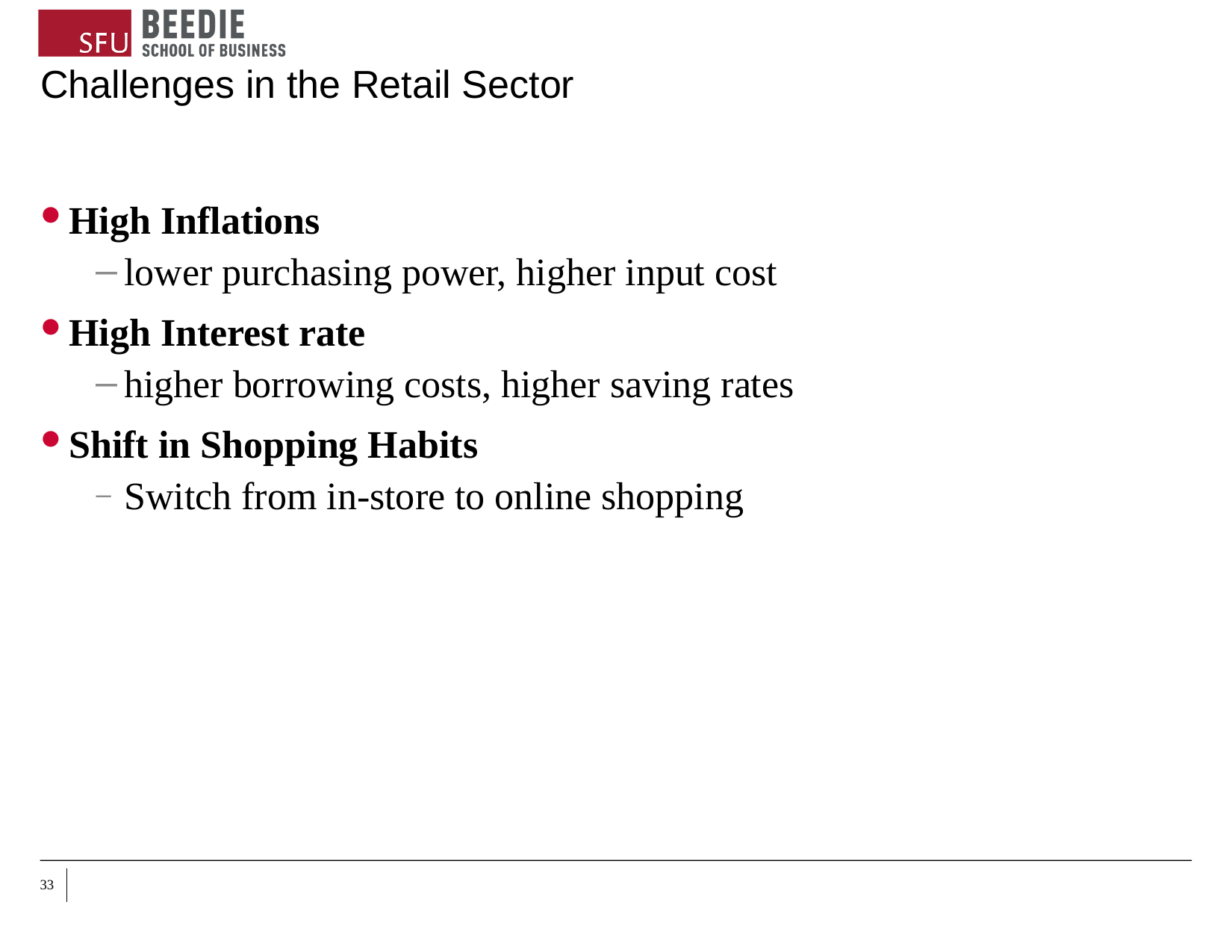

# Challenges in the Retail Sector

High Inflations
lower purchasing power, higher input cost
High Interest rate
higher borrowing costs, higher saving rates
Shift in Shopping Habits
Switch from in-store to online shopping